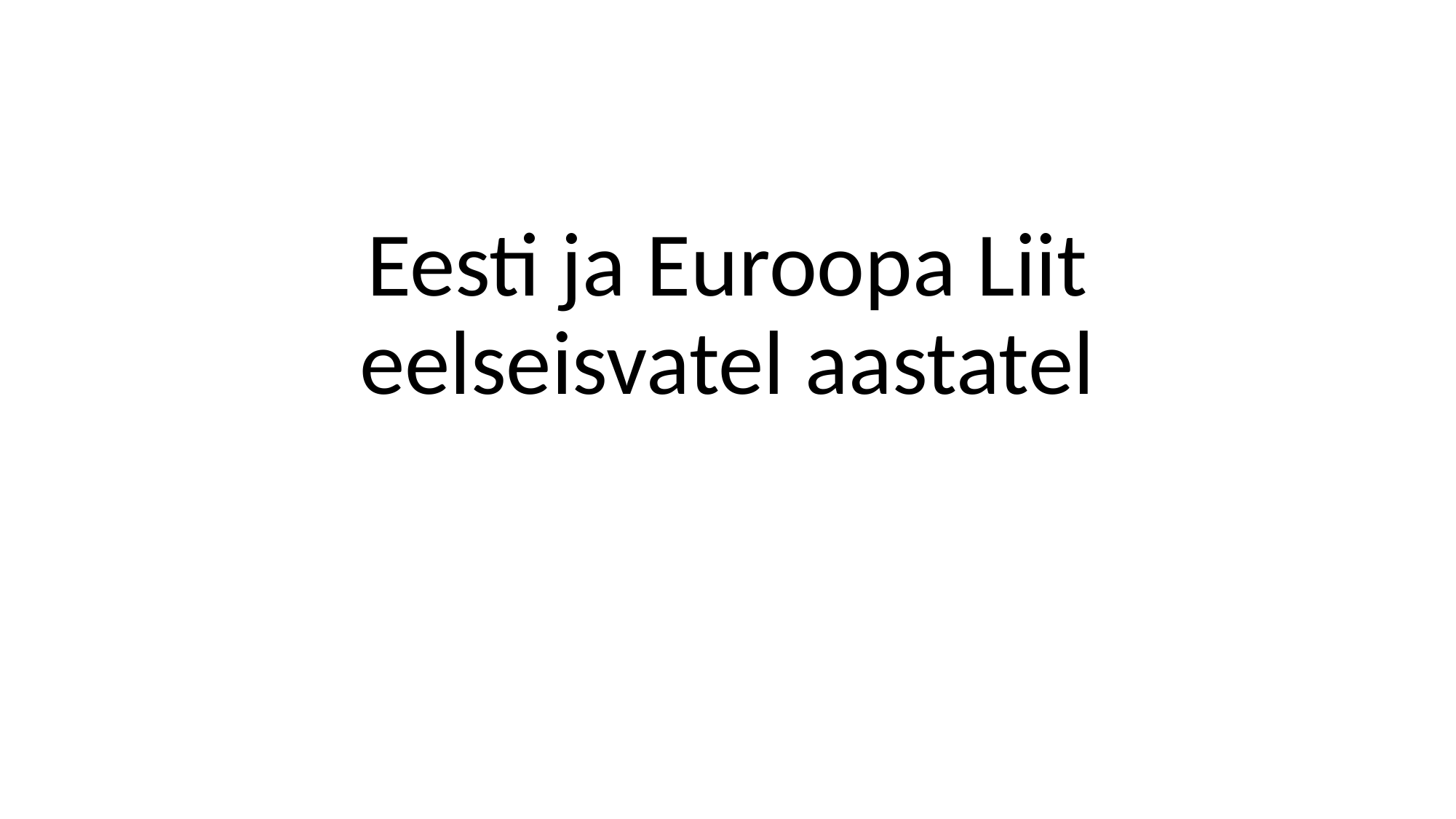

# Eesti ja Euroopa Liit eelseisvatel aastatel